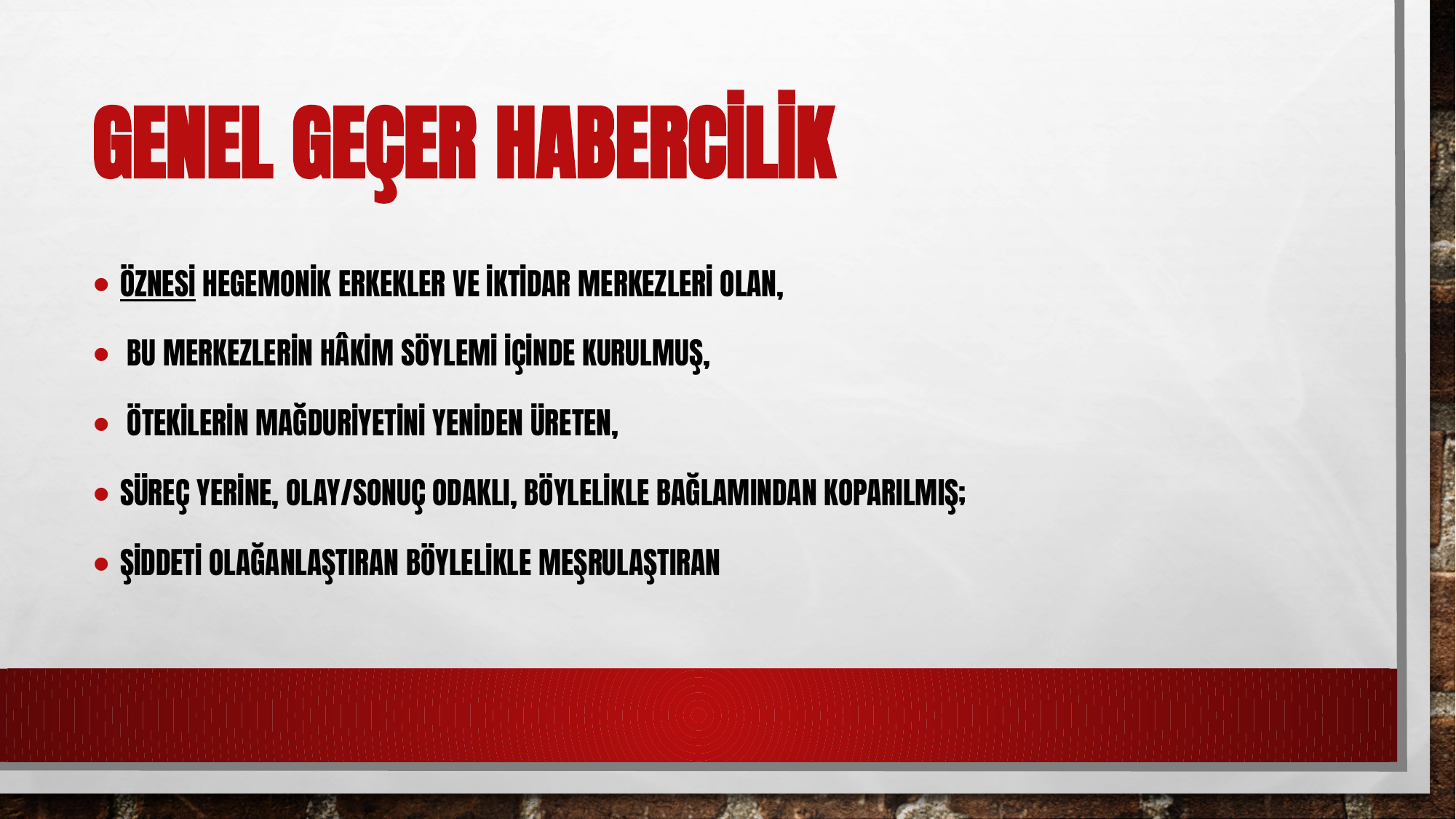

# Genel geçer habercilik
öznesi hegemonik erkekler ve iktidar merkezleri olan,
 bu merkezlerin hâkim söylemi içinde kurulmuş,
 ötekilerin mağduriyetini yeniden üreten,
süreç yerine, olay/sonuç odaklı, böylelikle bağlamından koparılmış;
Şiddeti olağanlaştıran böylelikle meşrulaştıran